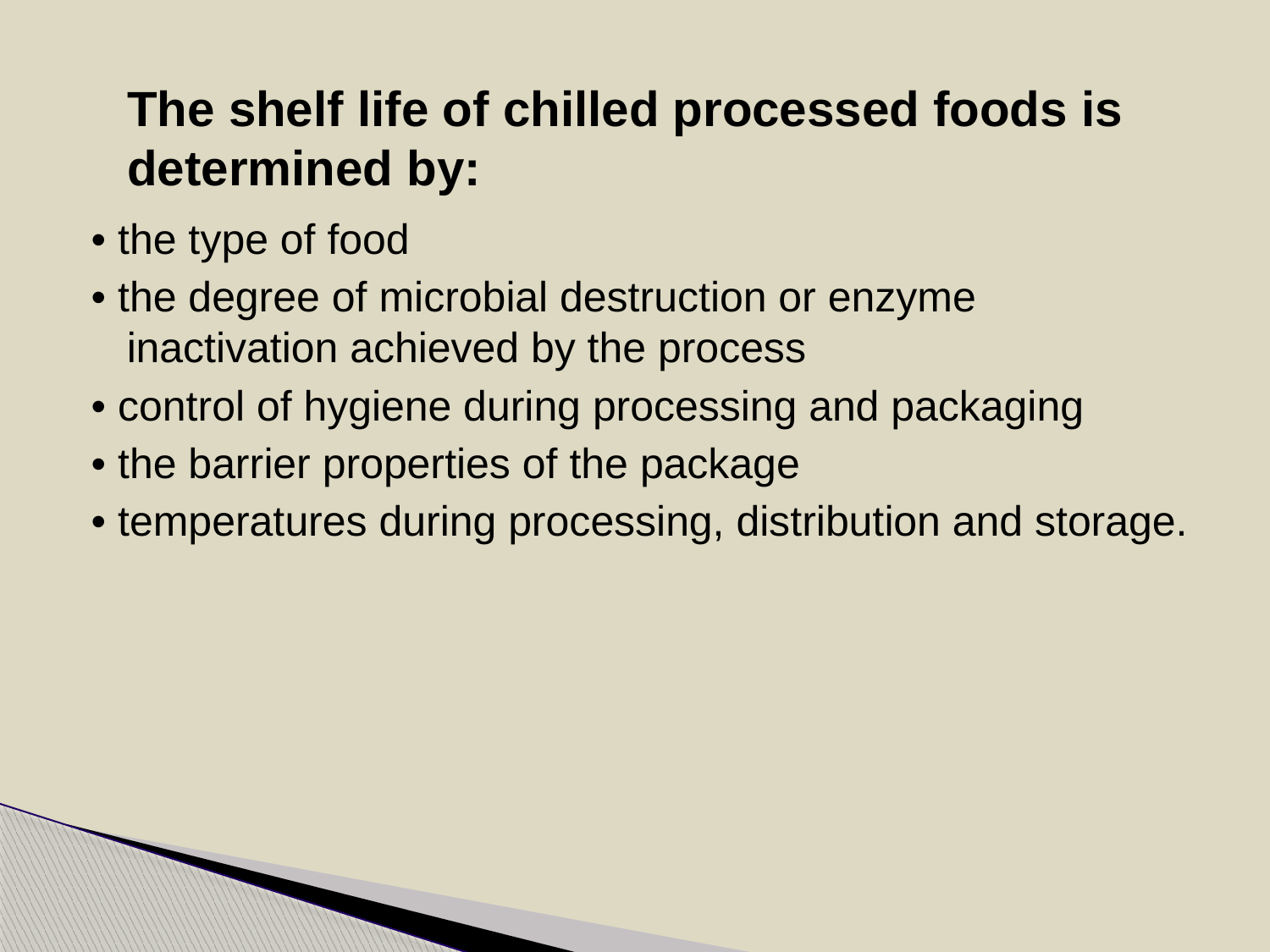

# The shelf life of chilled processed foods is determined by:
• the type of food
• the degree of microbial destruction or enzyme inactivation achieved by the process
• control of hygiene during processing and packaging
• the barrier properties of the package
• temperatures during processing, distribution and storage.